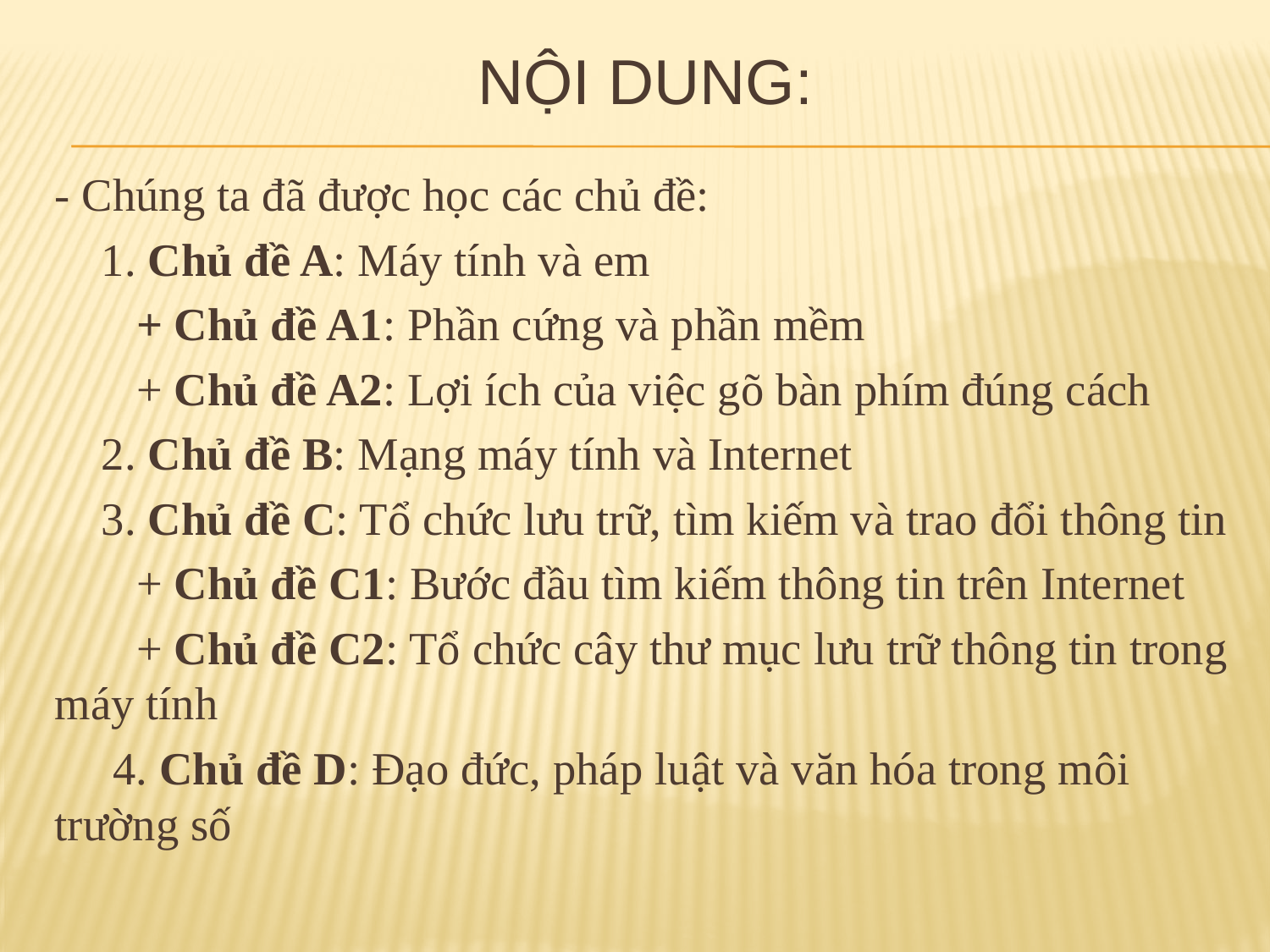

# Nội dung:
- Chúng ta đã được học các chủ đề:
    1. Chủ đề A: Máy tính và em
       + Chủ đề A1: Phần cứng và phần mềm
       + Chủ đề A2: Lợi ích của việc gõ bàn phím đúng cách
    2. Chủ đề B: Mạng máy tính và Internet
    3. Chủ đề C: Tổ chức lưu trữ, tìm kiếm và trao đổi thông tin
       + Chủ đề C1: Bước đầu tìm kiếm thông tin trên Internet
       + Chủ đề C2: Tổ chức cây thư mục lưu trữ thông tin trong máy tính
     4. Chủ đề D: Đạo đức, pháp luật và văn hóa trong môi trường số